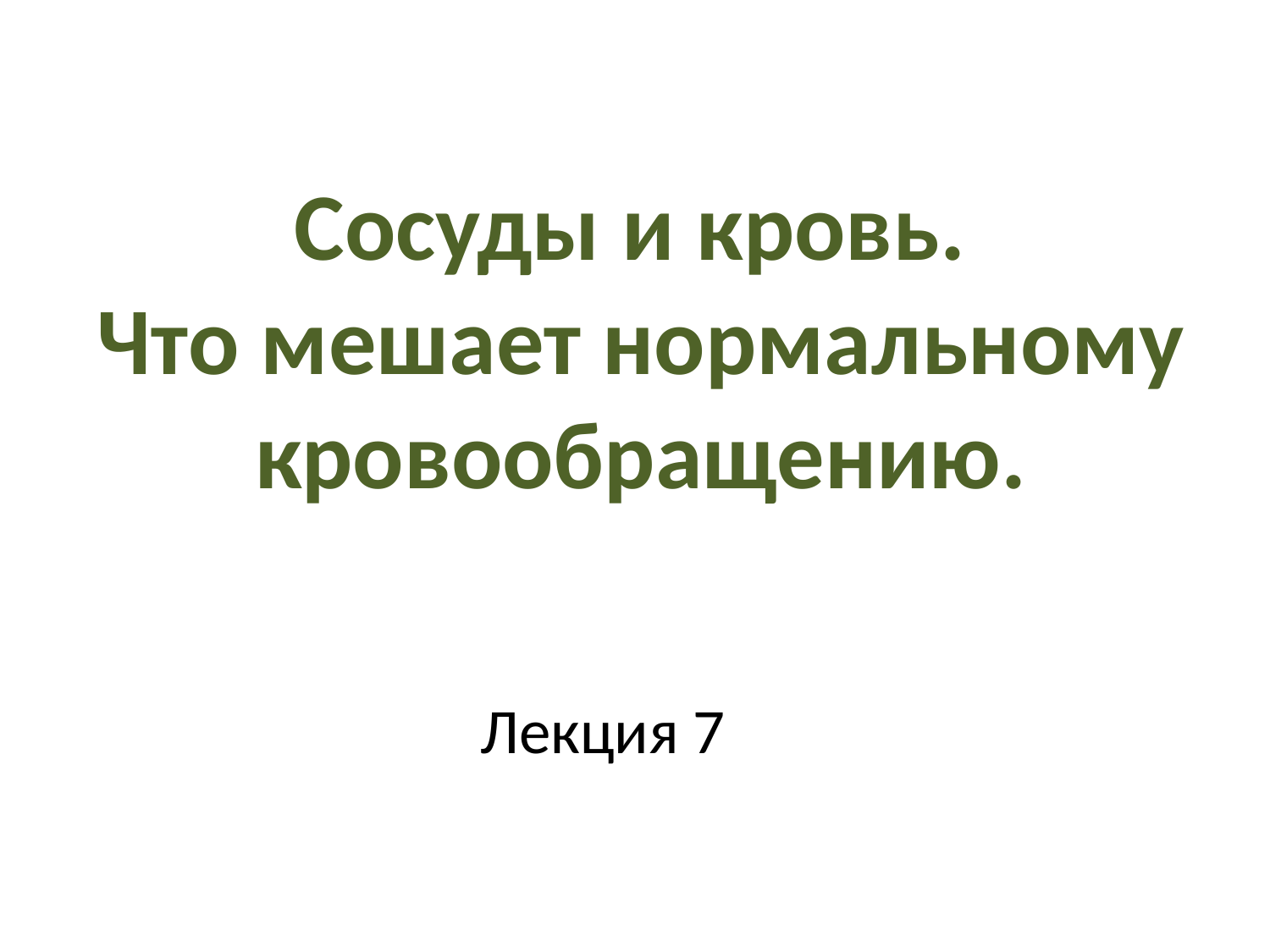

Сосуды и кровь.
Что мешает нормальному
кровообращению.
Лекция 7